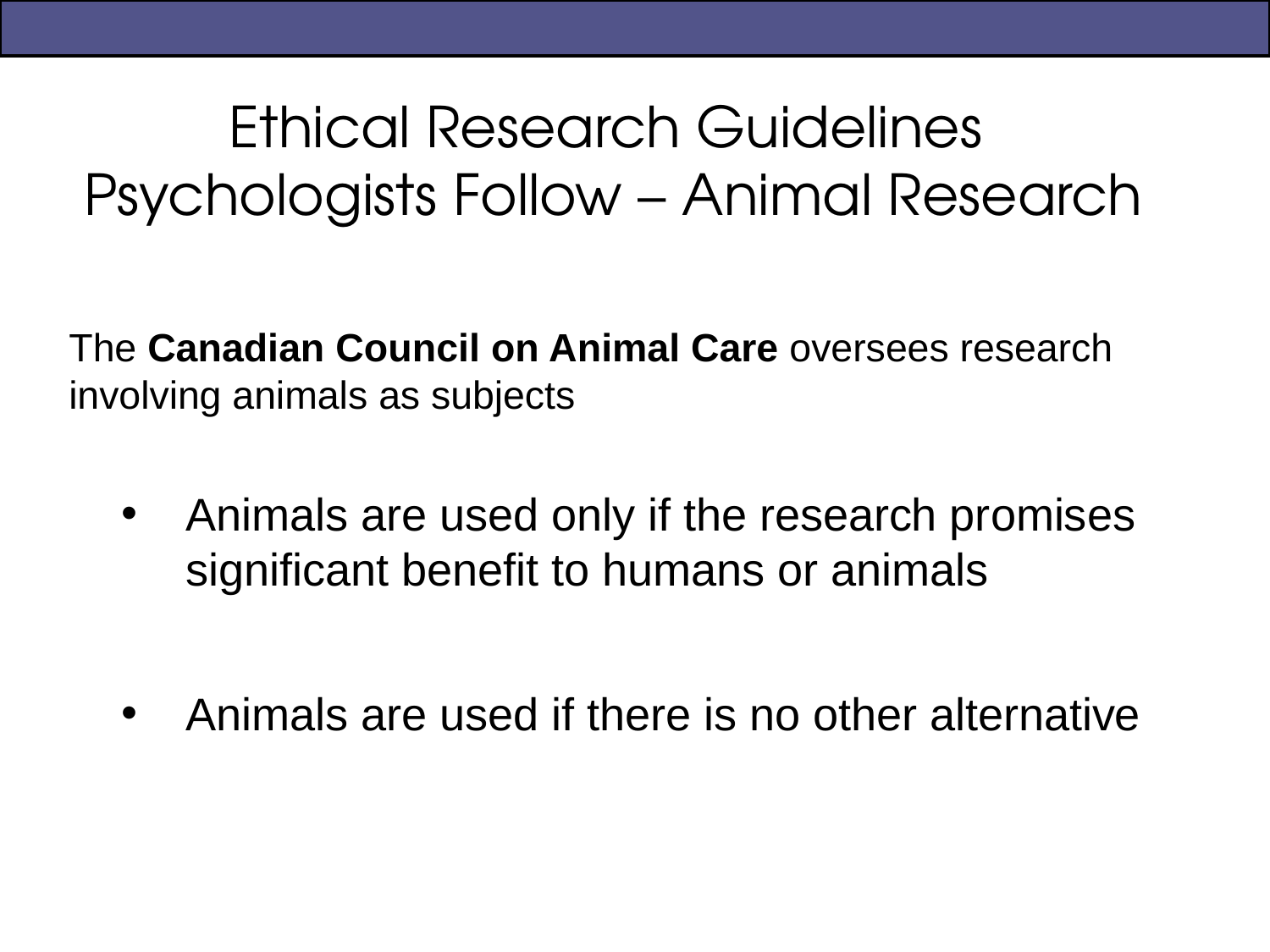

# Ethical Research Guidelines Psychologists Follow – Animal Research
The Canadian Council on Animal Care oversees research involving animals as subjects

Animals are used only if the research promises significant benefit to humans or animals

Animals are used if there is no other alternative